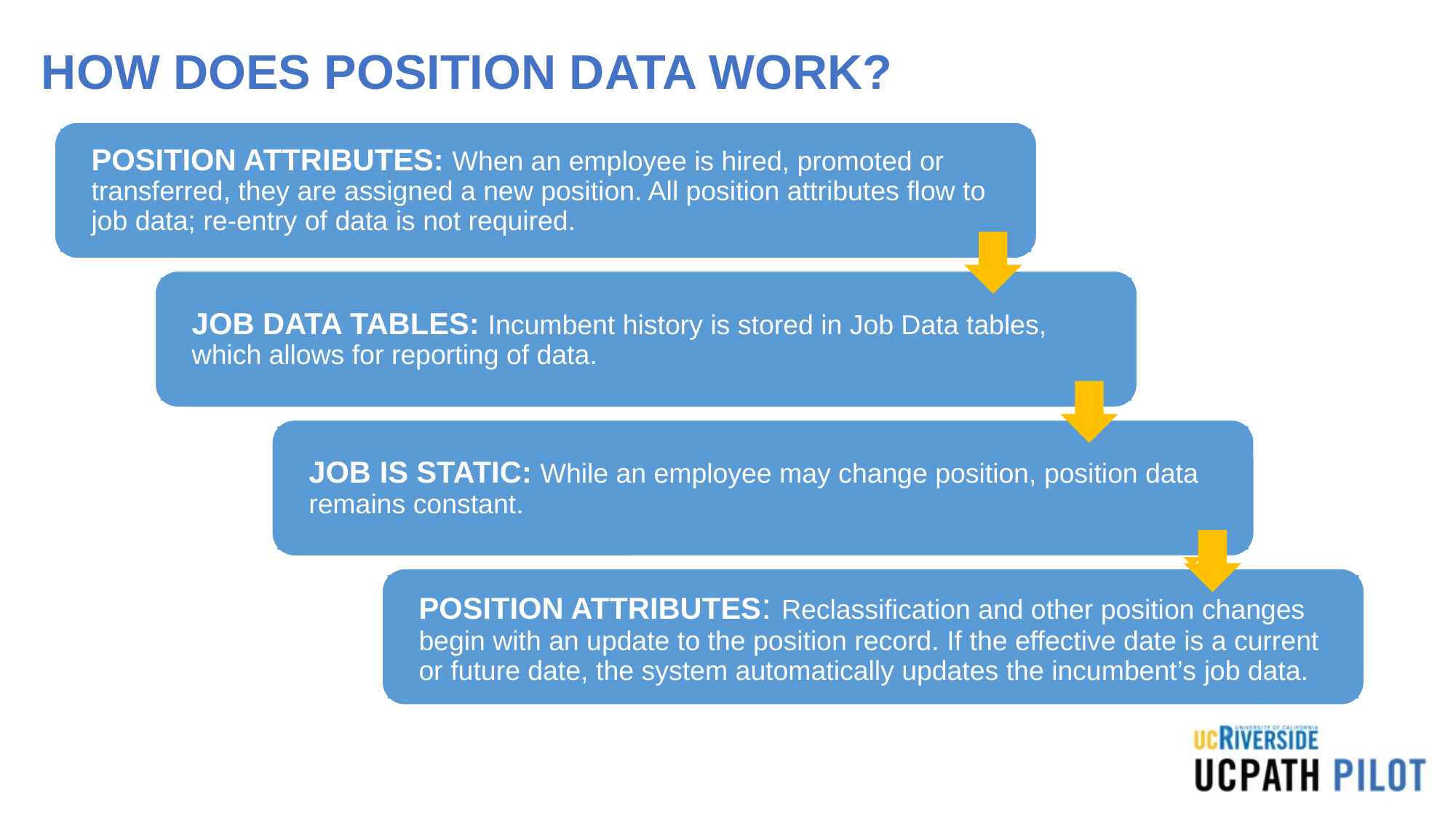

# HOW DOES POSITION DATA WORK?

POSITION ATTRIBUTES: When an employee is hired, promoted or transferred, they are assigned a new position. All position attributes flow to job data; re-entry of data is not required.

JOB DATA TABLES: Incumbent history is stored in Job Data tables, which allows for reporting of data.

JOB IS STATIC: While an employee may change position, position data remains constant.

POSITION ATTRIBUTES: Reclassification and other position changes begin with an update to the position record. If the effective date is a current or future date, the system automatically updates the incumbent’s job data.